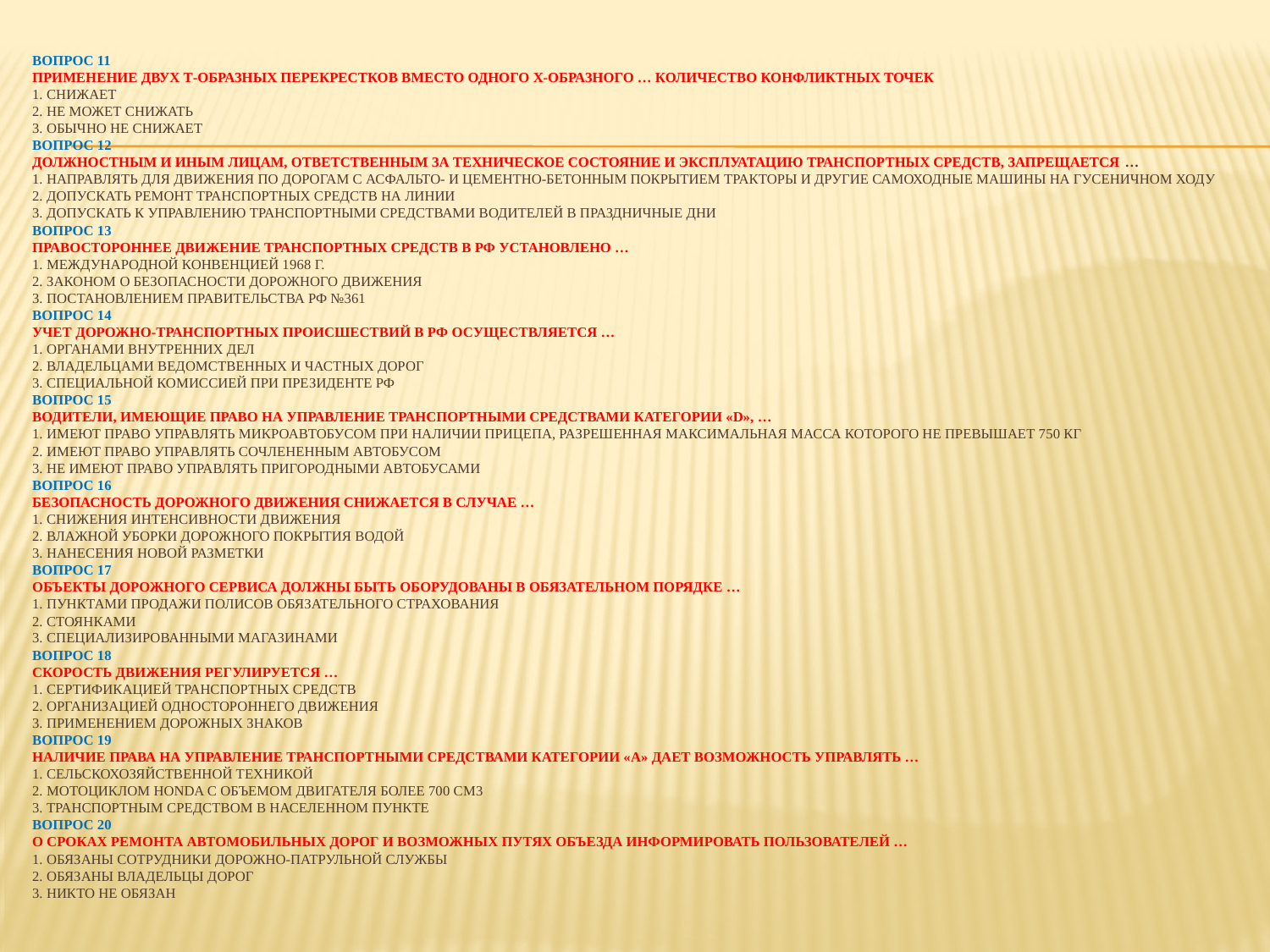

# Вопрос 11 Применение двух Т-образных перекрестков вместо одного Х-образного … количество конфликтных точек 1. снижает 2. не может снижать 3. обычно не снижает Вопрос 12 Должностным и иным лицам, ответственным за техническое состояние и эксплуатацию транспортных средств, запрещается … 1. направлять для движения по дорогам с асфальто- и цементно-бетонным покрытием тракторы и другие самоходные машины на гусеничном ходу 2. допускать ремонт транспортных средств на линии 3. допускать к управлению транспортными средствами водителей в праздничные дни Вопрос 13 Правостороннее движение транспортных средств в РФ установлено … 1. Международной конвенцией 1968 г. 2. Законом о безопасности дорожного движения 3. Постановлением Правительства РФ №361 Вопрос 14 Учет дорожно-транспортных происшествий в РФ осуществляется … 1. органами внутренних дел 2. владельцами ведомственных и частных дорог 3. специальной комиссией при Президенте РФ Вопрос 15 Водители, имеющие право на управление транспортными средствами категории «D», … 1. имеют право управлять микроавтобусом при наличии прицепа, разрешенная максимальная масса которого не превышает 750 кг 2. имеют право управлять сочлененным автобусом 3. не имеют право управлять пригородными автобусами Вопрос 16 Безопасность дорожного движения снижается в случае … 1. снижения интенсивности движения 2. влажной уборки дорожного покрытия водой 3. нанесения новой разметки Вопрос 17 Объекты дорожного сервиса должны быть оборудованы в обязательном порядке … 1. пунктами продажи полисов обязательного страхования 2. стоянками 3. специализированными магазинами Вопрос 18 Скорость движения регулируется … 1. сертификацией транспортных средств 2. организацией одностороннего движения 3. применением дорожных знаков Вопрос 19 Наличие права на управление транспортными средствами категории «А» дает возможность управлять … 1. сельскохозяйственной техникой 2. мотоциклом Honda с объемом двигателя более 700 см3 3. транспортным средством в населенном пункте Вопрос 20 О сроках ремонта автомобильных дорог и возможных путях объезда информировать пользователей … 1. обязаны сотрудники дорожно-патрульной службы 2. обязаны владельцы дорог 3. никто не обязан